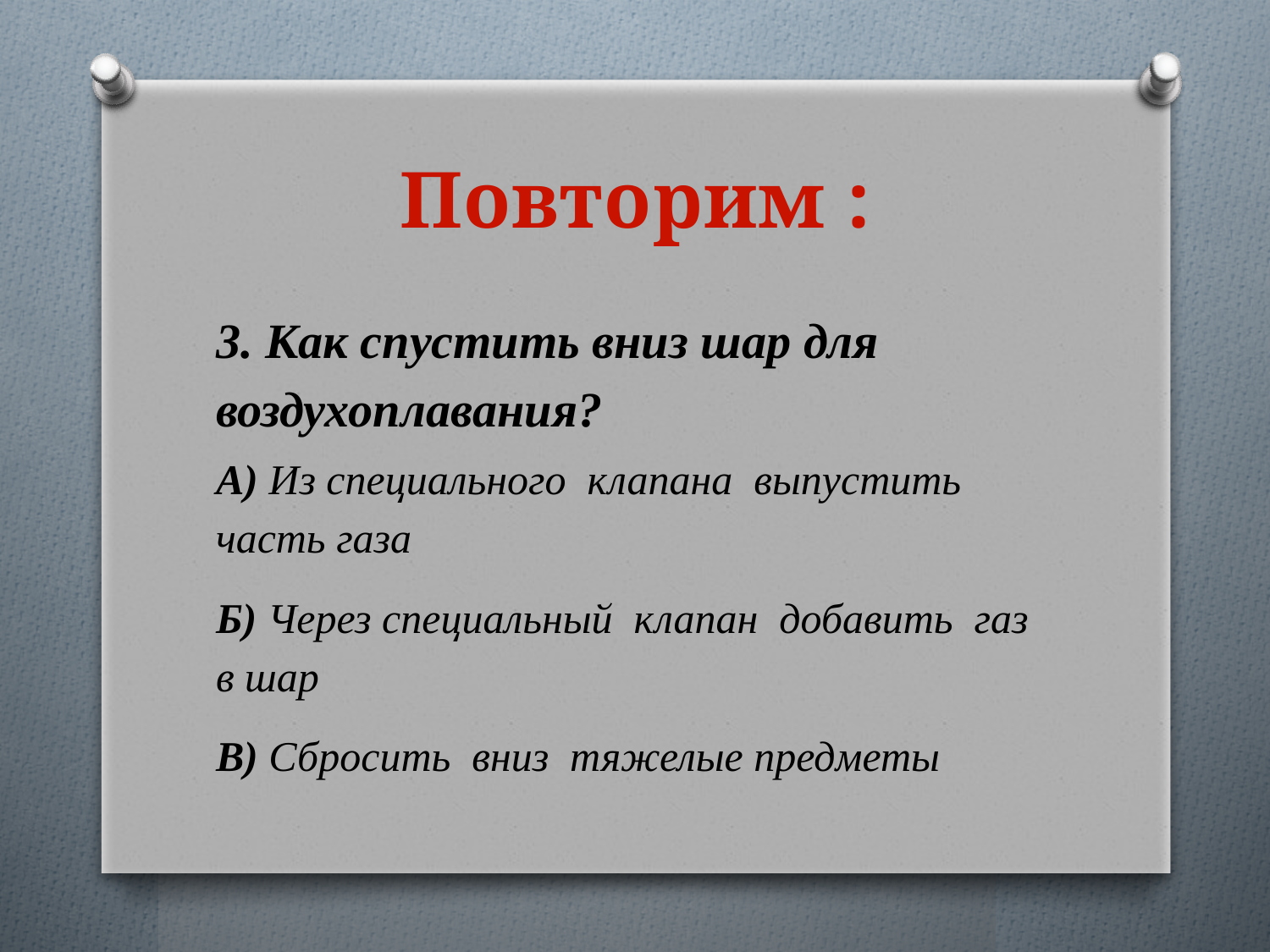

# Повторим :
3. Как спустить вниз шар для воздухоплавания?
А) Из специального  клапана  выпустить часть газа
Б) Через специальный  клапан  добавить  газ в шар
В) Сбросить  вниз  тяжелые предметы